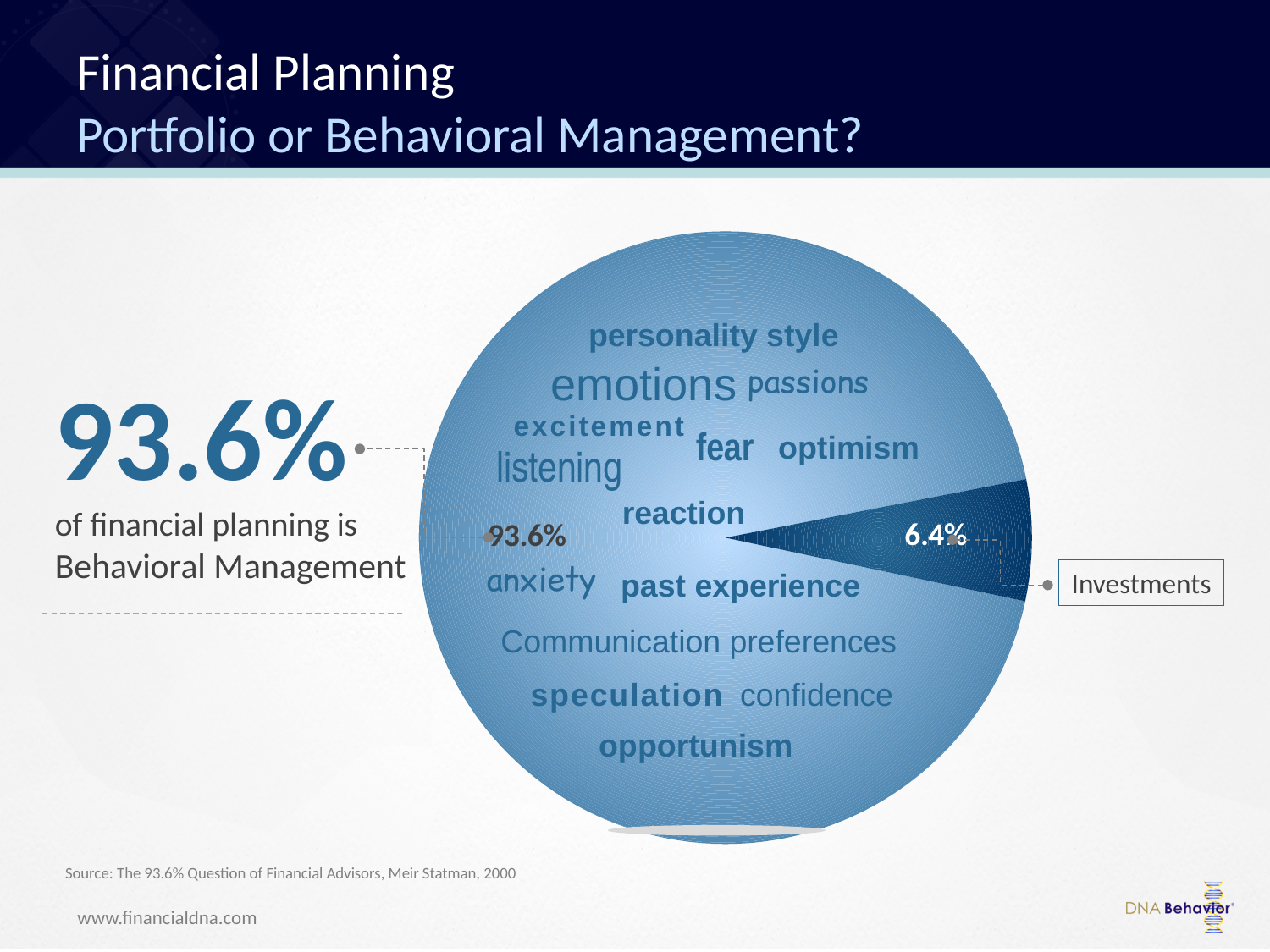

Financial Planning
Portfolio or Behavioral Management?

### Chart

| Category | Sales |
|---|---|
| 1st Qtr | 93.6 |
| 2nd Qtr | 6.4 |
personality style
emotions
passions
excitement
fear
optimism
listening
reaction
anxiety
past experience
Investments
Communication preferences
speculation
confidence
opportunism
93.6%
of financial planning is
Behavioral Management

Source: The 93.6% Question of Financial Advisors, Meir Statman, 2000